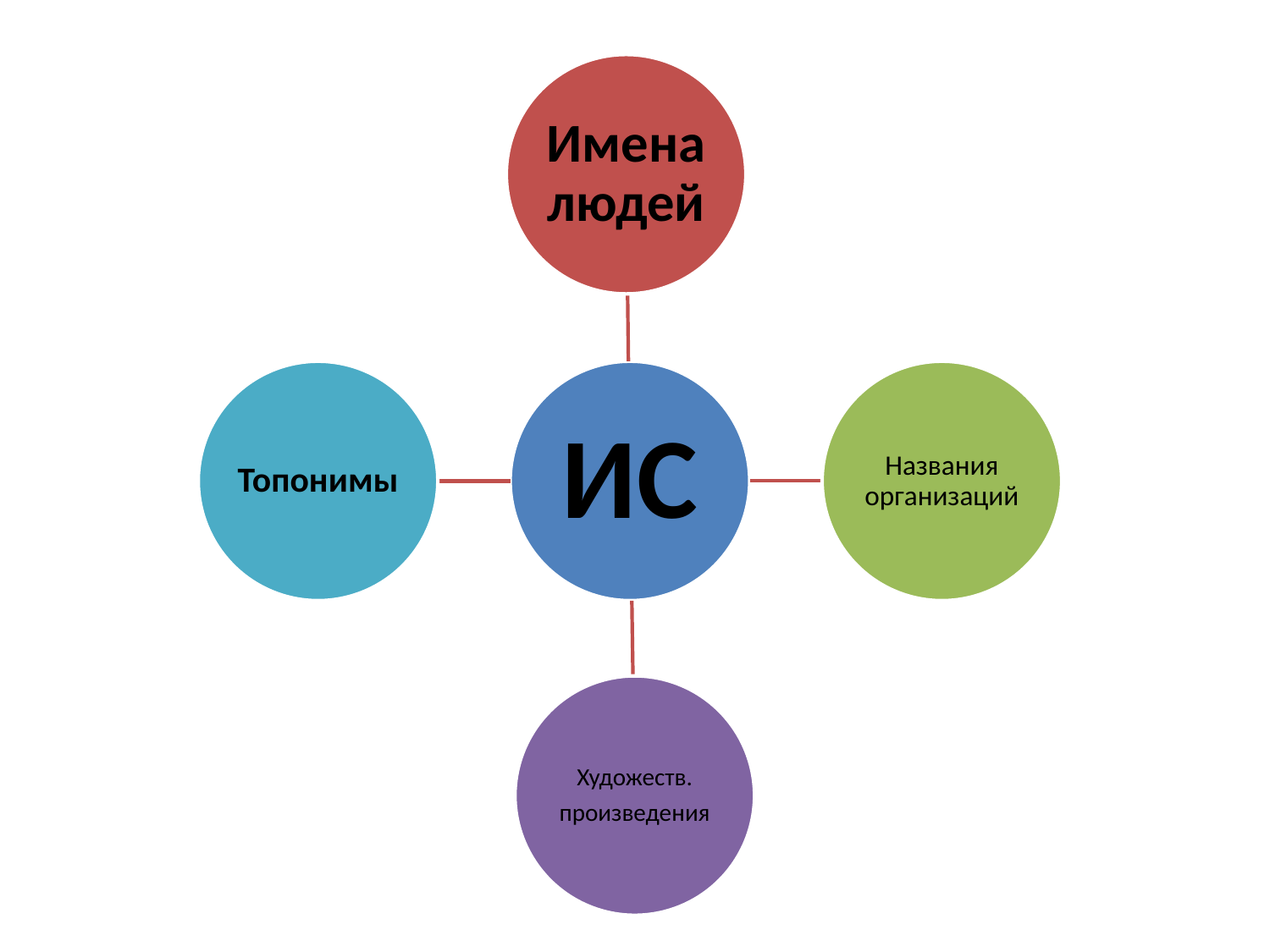

#
ИС

Имена людей

Названия организаций

Художеств.
произведения

Топонимы